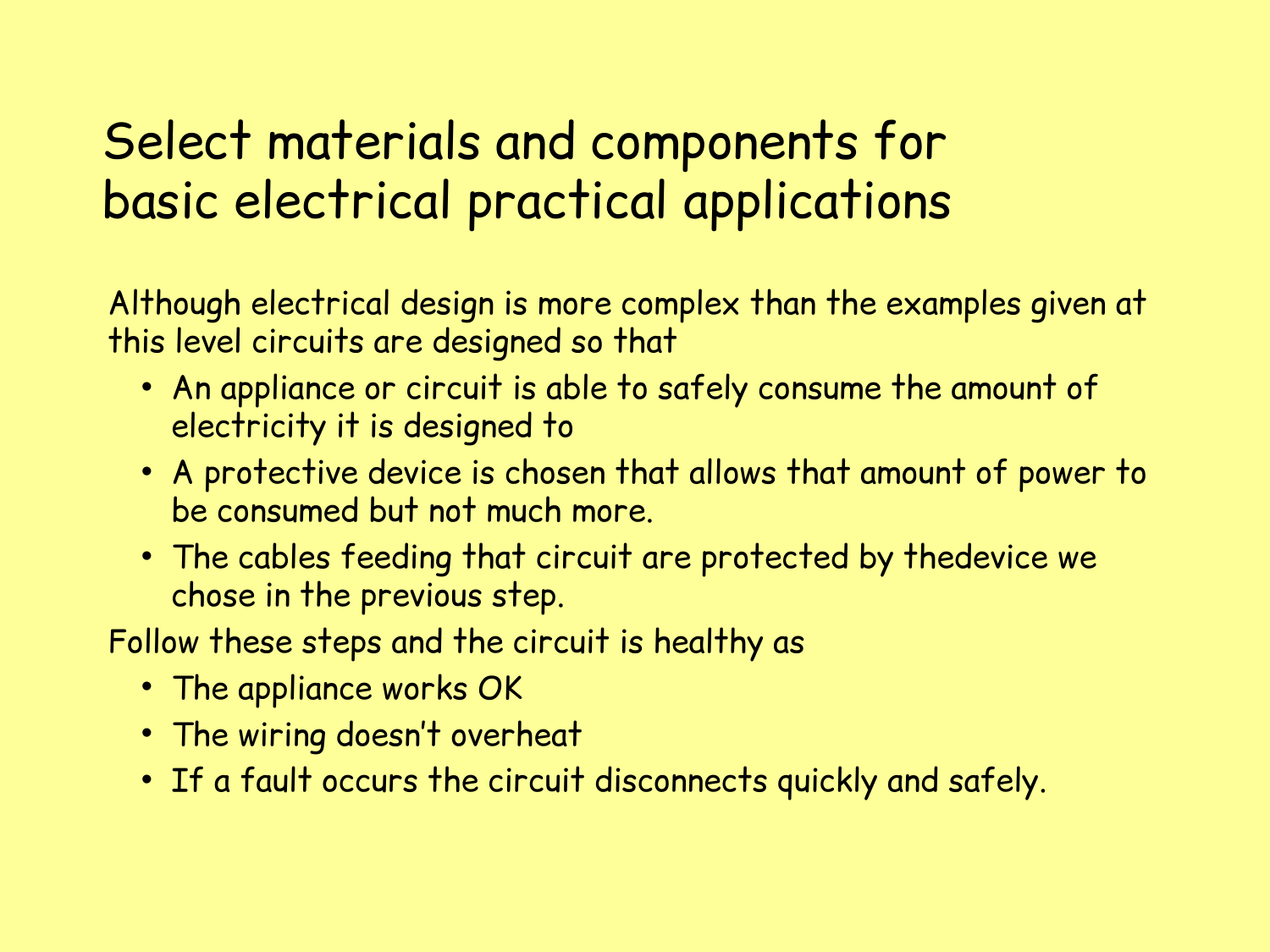

Select materials and components for basic electrical practical applications
Although electrical design is more complex than the examples given at this level circuits are designed so that
An appliance or circuit is able to safely consume the amount of electricity it is designed to
A protective device is chosen that allows that amount of power to be consumed but not much more.
The cables feeding that circuit are protected by thedevice we chose in the previous step.
Follow these steps and the circuit is healthy as
The appliance works OK
The wiring doesn’t overheat
If a fault occurs the circuit disconnects quickly and safely.